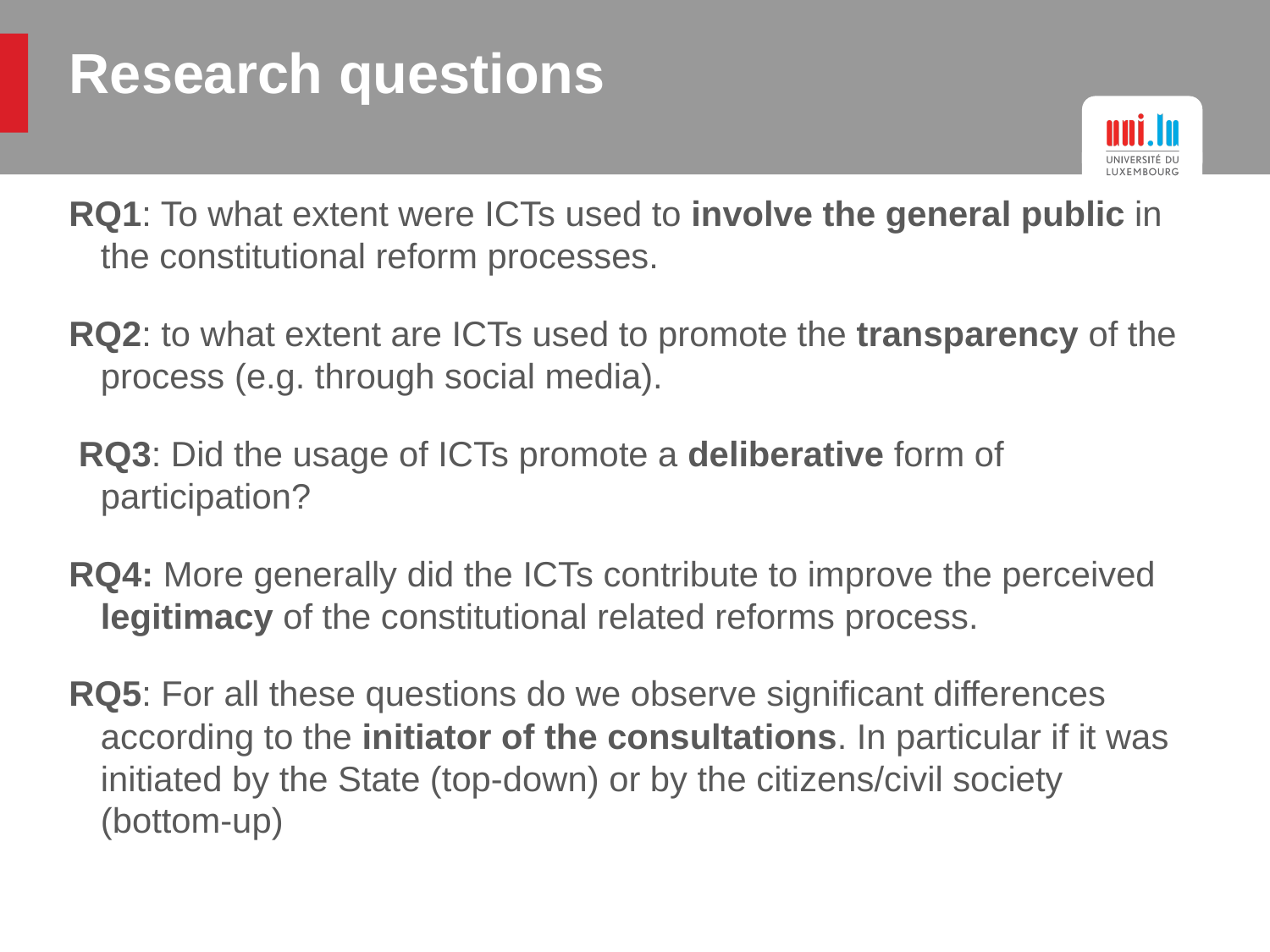

# Research questions
RQ1: To what extent were ICTs used to involve the general public in the constitutional reform processes.
RQ2: to what extent are ICTs used to promote the transparency of the process (e.g. through social media).
 RQ3: Did the usage of ICTs promote a deliberative form of participation?
RQ4: More generally did the ICTs contribute to improve the perceived legitimacy of the constitutional related reforms process.
RQ5: For all these questions do we observe significant differences according to the initiator of the consultations. In particular if it was initiated by the State (top-down) or by the citizens/civil society (bottom-up)